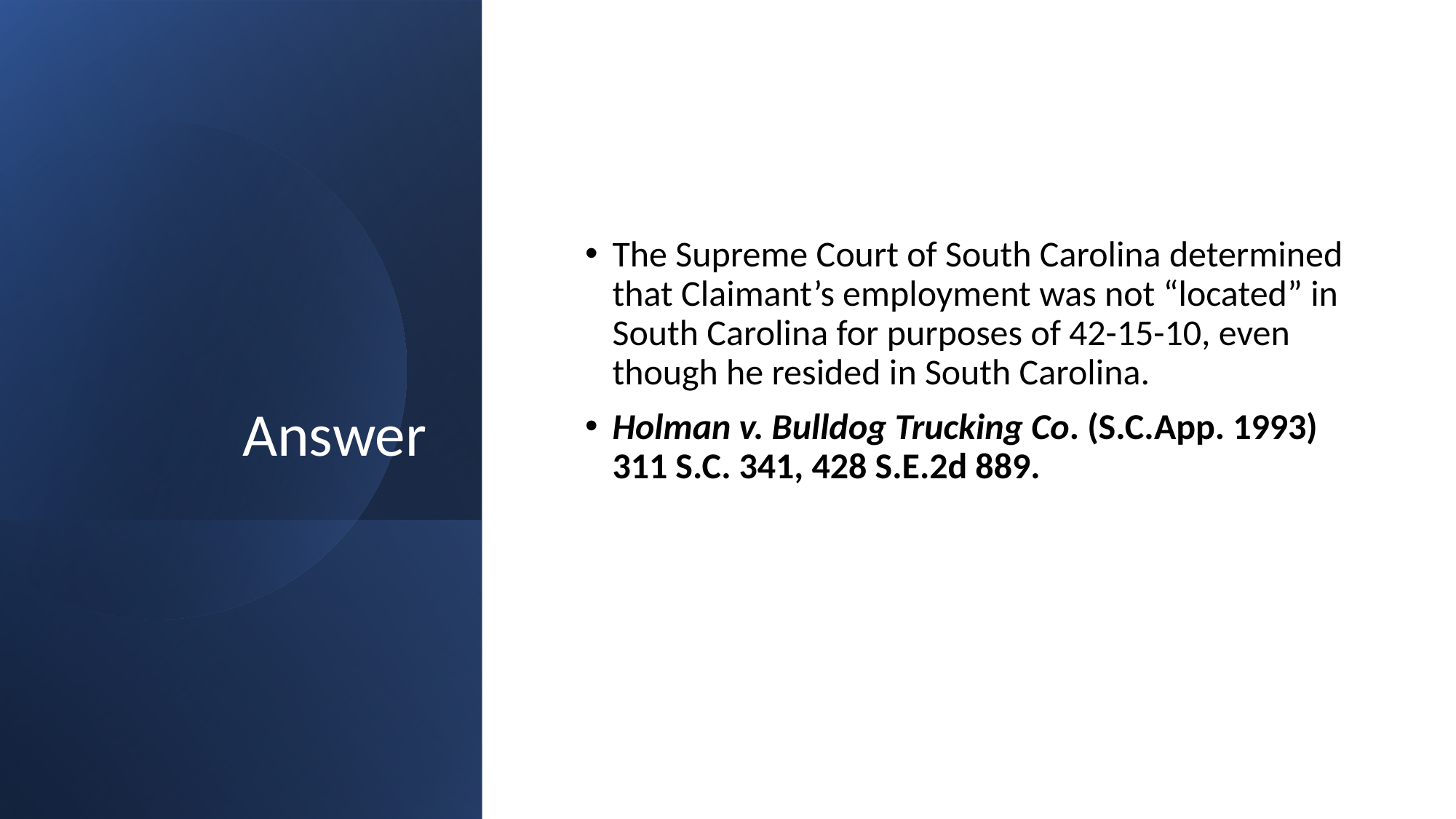

# Answer
The Supreme Court of South Carolina determined that Claimant’s employment was not “located” in South Carolina for purposes of 42-15-10, even though he resided in South Carolina.
Holman v. Bulldog Trucking Co. (S.C.App. 1993) 311 S.C. 341, 428 S.E.2d 889.